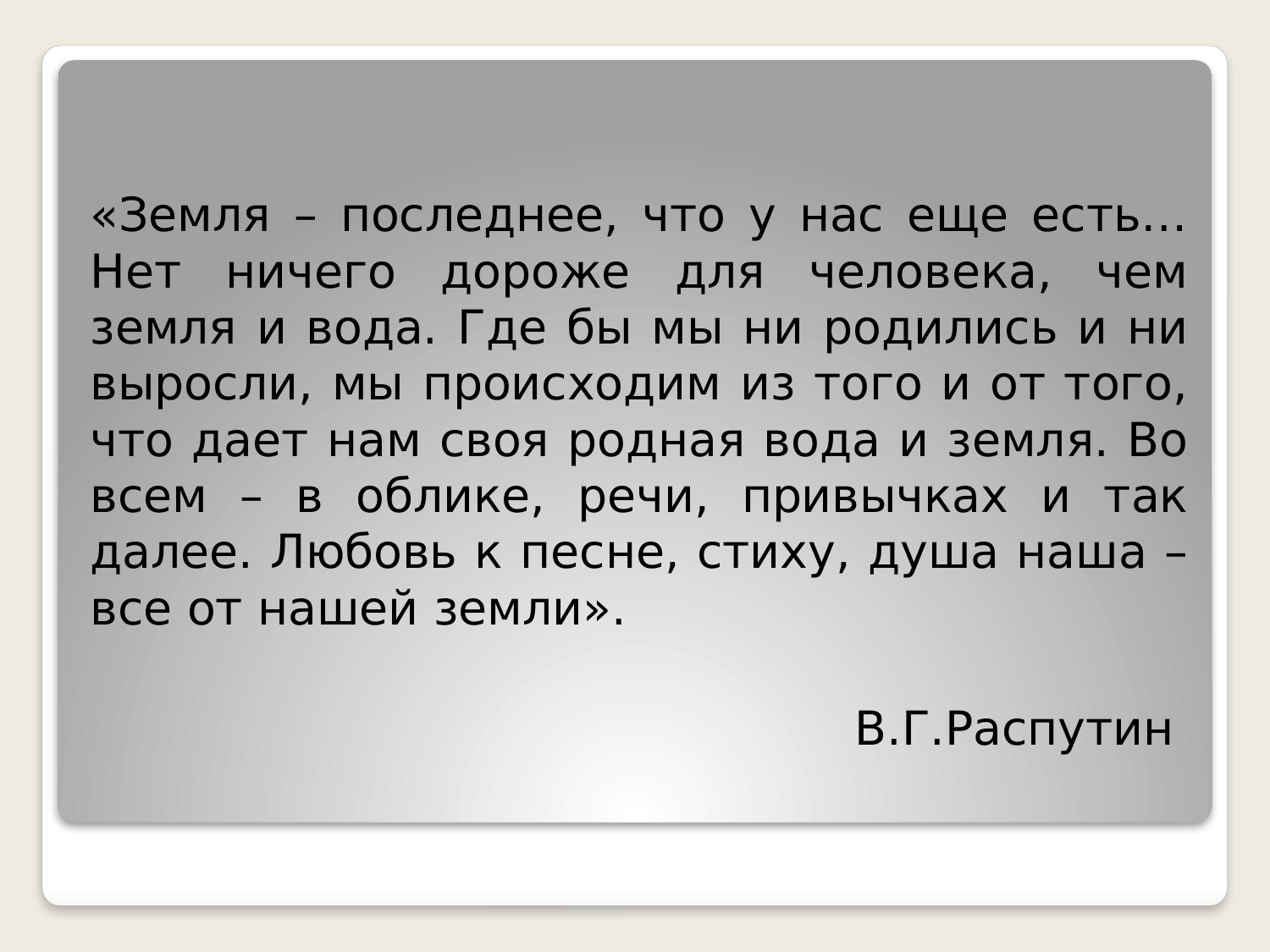

«Земля – последнее, что у нас еще есть… Нет ничего дороже для человека, чем земля и вода. Где бы мы ни родились и ни выросли, мы происходим из того и от того, что дает нам своя родная вода и земля. Во всем – в облике, речи, привычках и так далее. Любовь к песне, стиху, душа наша – все от нашей земли».

В.Г.Распутин